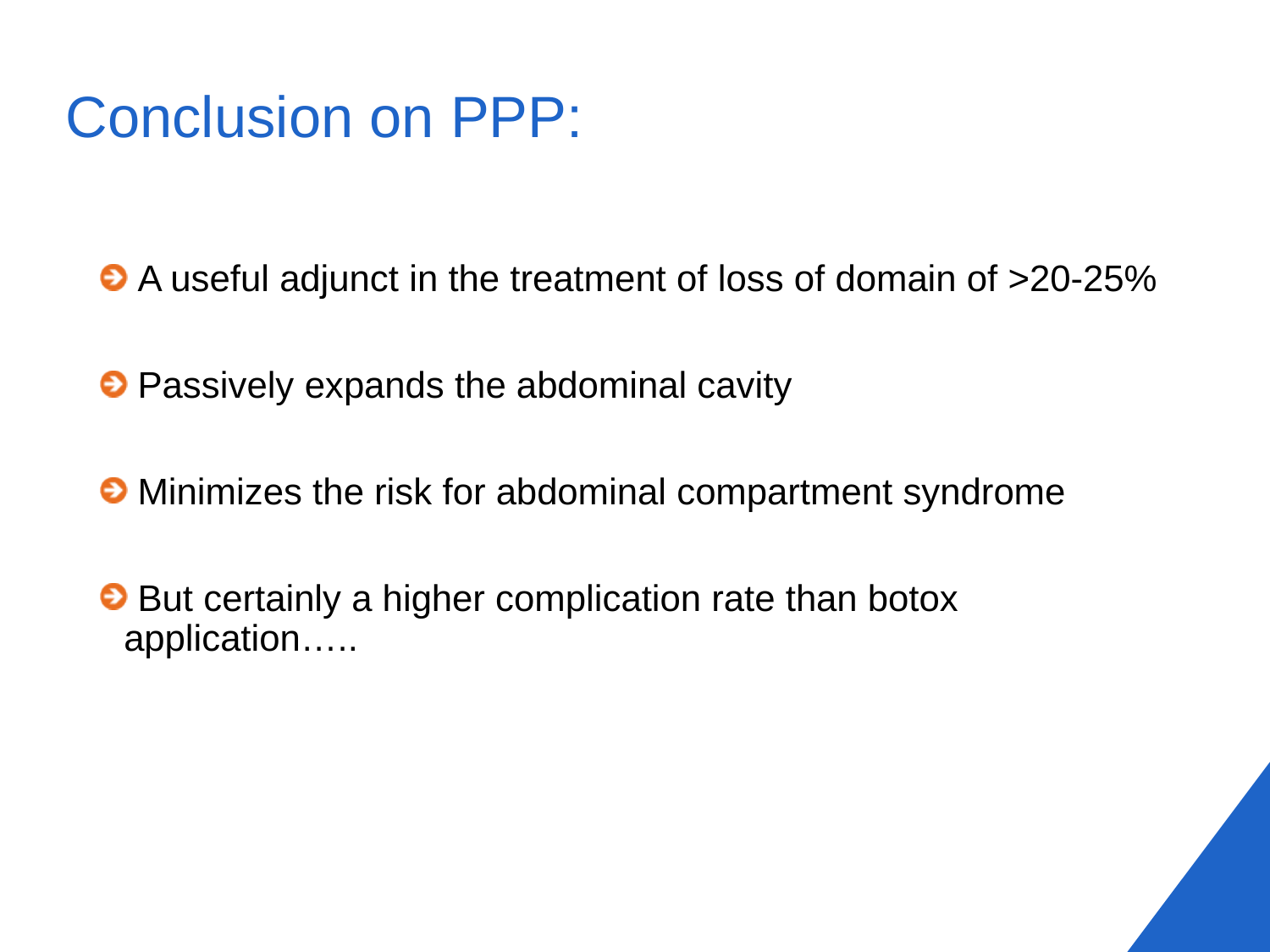

# Conclusion on PPP:
 A useful adjunct in the treatment of loss of domain of >20-25%

 Passively expands the abdominal cavity

 Minimizes the risk for abdominal compartment syndrome

 But certainly a higher complication rate than botox application…..